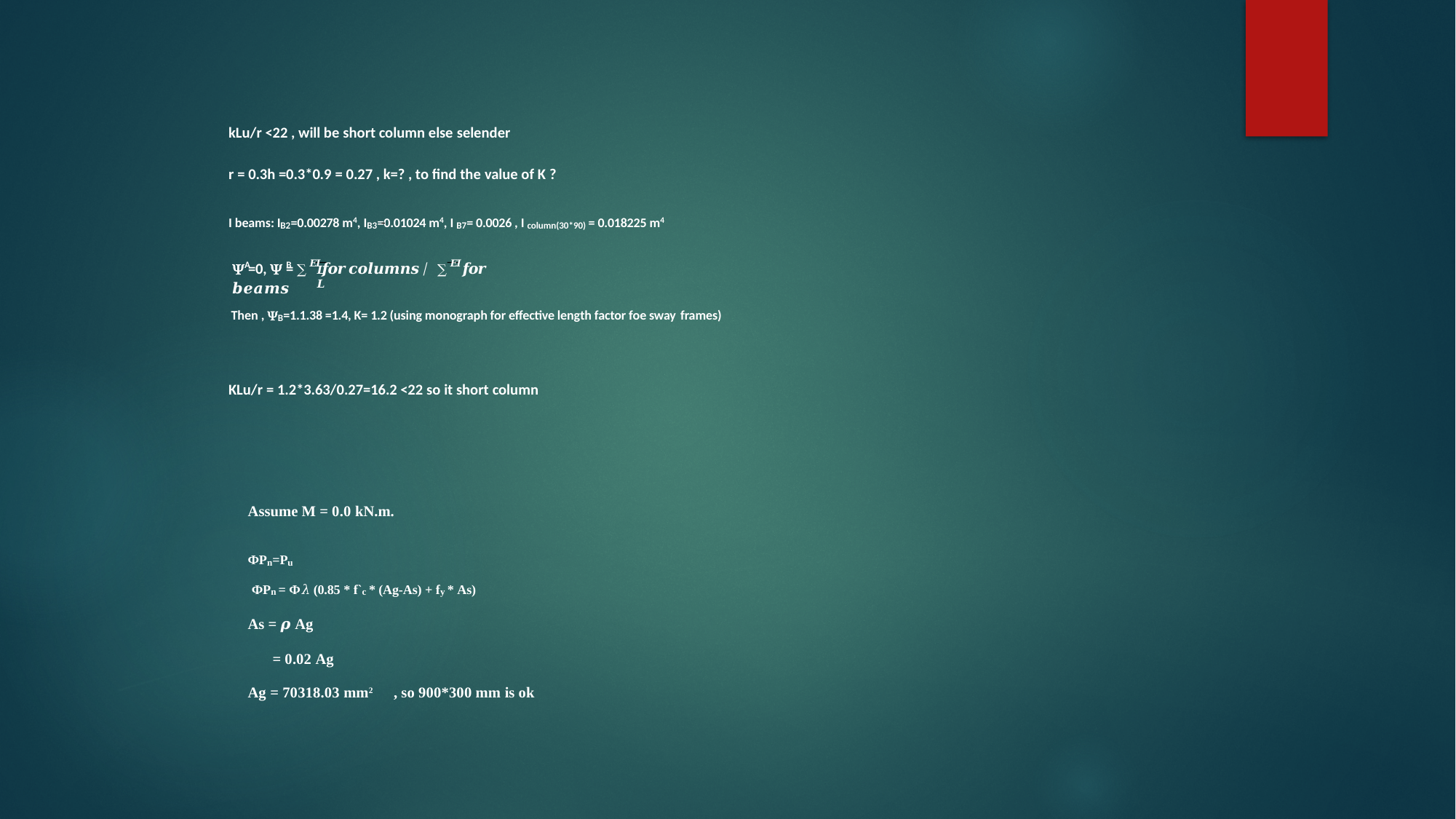

kLu/r <22 , will be short column else selender

r = 0.3h =0.3*0.9 = 0.27 , k=? , to find the value of K ?

I beams: IB2=0.00278 m4, IB3=0.01024 m4, I B7= 0.0026 , I column(30*90) = 0.018225 m4

Ψ =0, Ψ = ∑ 𝑬𝑰 𝒇𝒐𝒓 𝒄𝒐𝒍𝒖𝒎𝒏𝒔 / ∑ 𝑬𝑰 𝒇𝒐𝒓 𝒃𝒆𝒂𝒎𝒔
A	B
𝑳	𝑳

Then , ΨB=1.1.38 =1.4, K= 1.2 (using monograph for effective length factor foe sway frames)
KLu/r = 1.2*3.63/0.27=16.2 <22 so it short column
Assume M = 0.0 kN.m.

ФPn=Pu
ФPn = Ф𝜆 (0.85 * f`c * (Ag-As) + fy * As)
As = 𝝆 Ag

= 0.02 Ag

Ag = 70318.03 mm2	, so 900*300 mm is ok